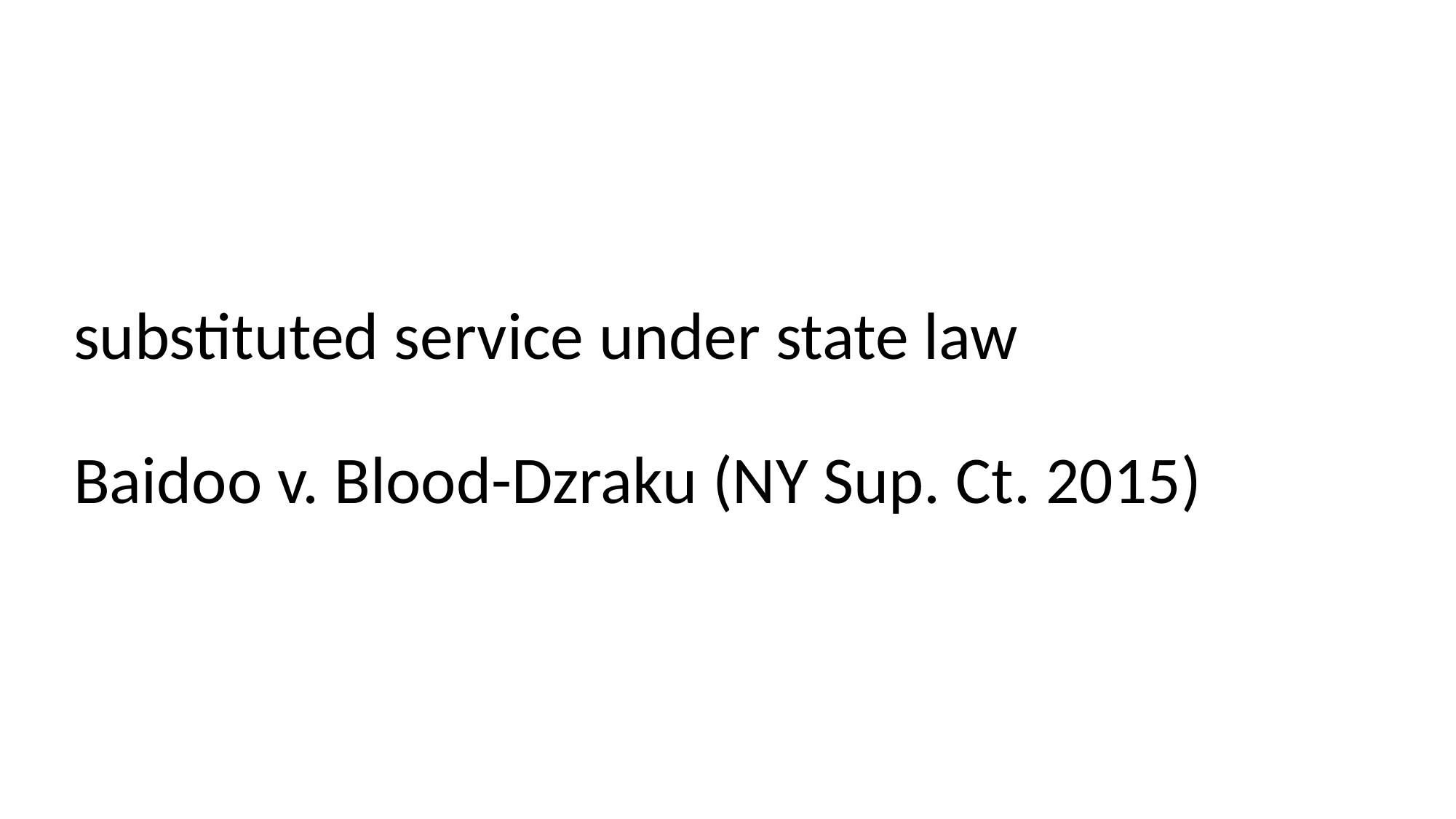

# substituted service under state law Baidoo v. Blood-Dzraku (NY Sup. Ct. 2015)